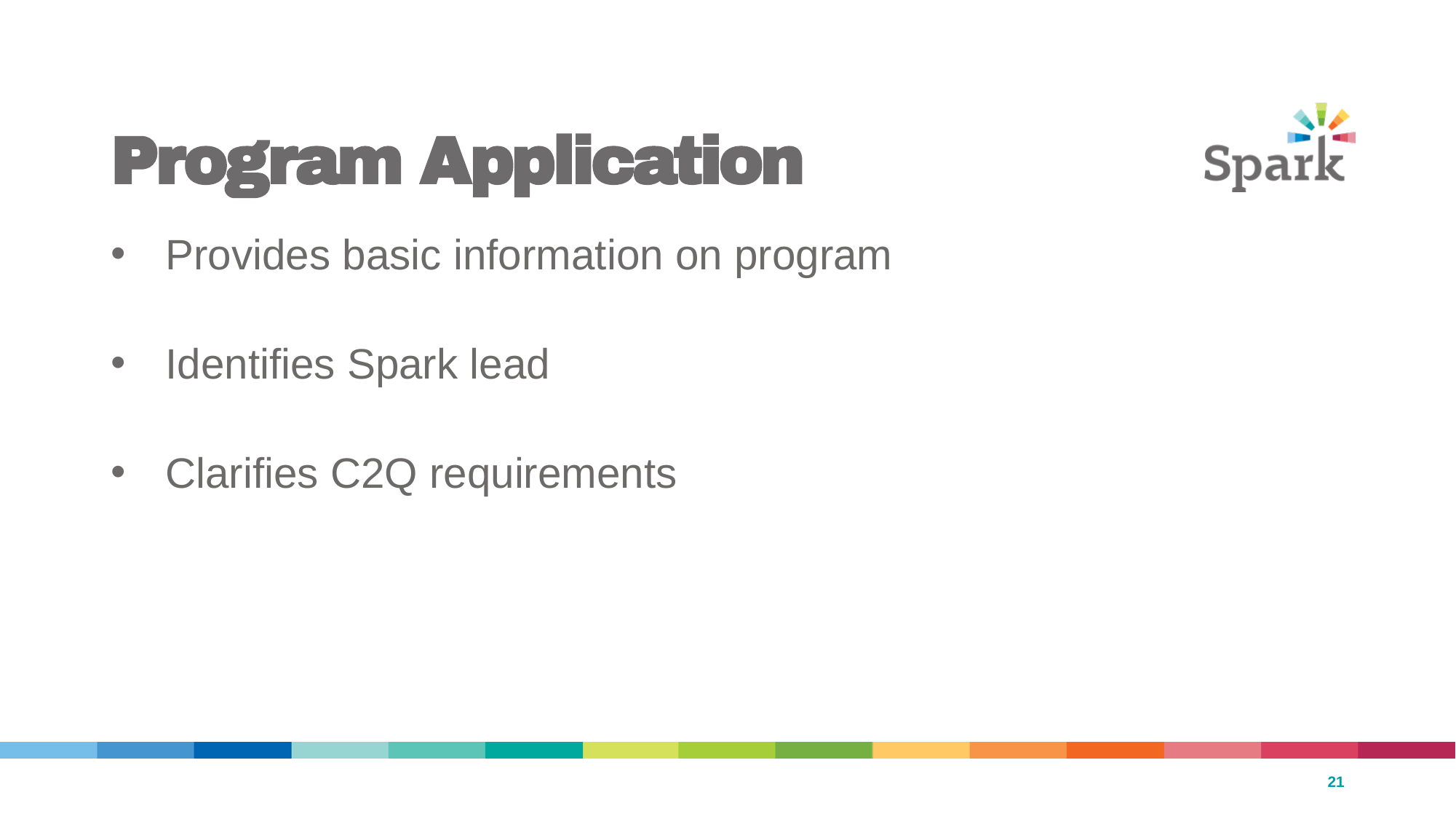

21
# Program Application
Provides basic information on program
Identifies Spark lead
Clarifies C2Q requirements